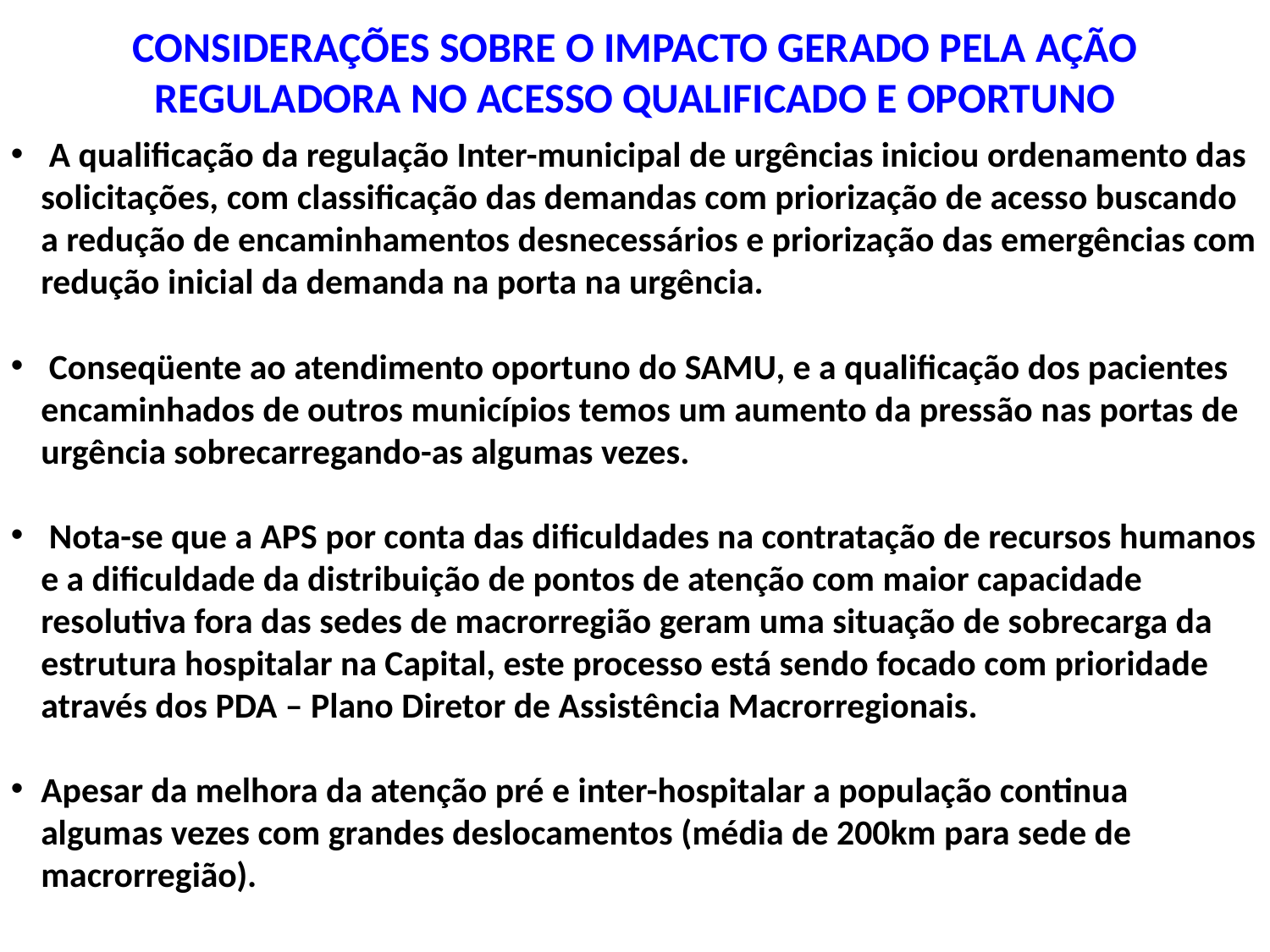

# CONSIDERAÇÕES SOBRE O IMPACTO GERADO PELA AÇÃO REGULADORA NO ACESSO QUALIFICADO E OPORTUNO
 A qualificação da regulação Inter-municipal de urgências iniciou ordenamento das solicitações, com classificação das demandas com priorização de acesso buscando a redução de encaminhamentos desnecessários e priorização das emergências com redução inicial da demanda na porta na urgência.

 Conseqüente ao atendimento oportuno do SAMU, e a qualificação dos pacientes encaminhados de outros municípios temos um aumento da pressão nas portas de urgência sobrecarregando-as algumas vezes.

 Nota-se que a APS por conta das dificuldades na contratação de recursos humanos e a dificuldade da distribuição de pontos de atenção com maior capacidade resolutiva fora das sedes de macrorregião geram uma situação de sobrecarga da estrutura hospitalar na Capital, este processo está sendo focado com prioridade através dos PDA – Plano Diretor de Assistência Macrorregionais.

Apesar da melhora da atenção pré e inter-hospitalar a população continua algumas vezes com grandes deslocamentos (média de 200km para sede de macrorregião).